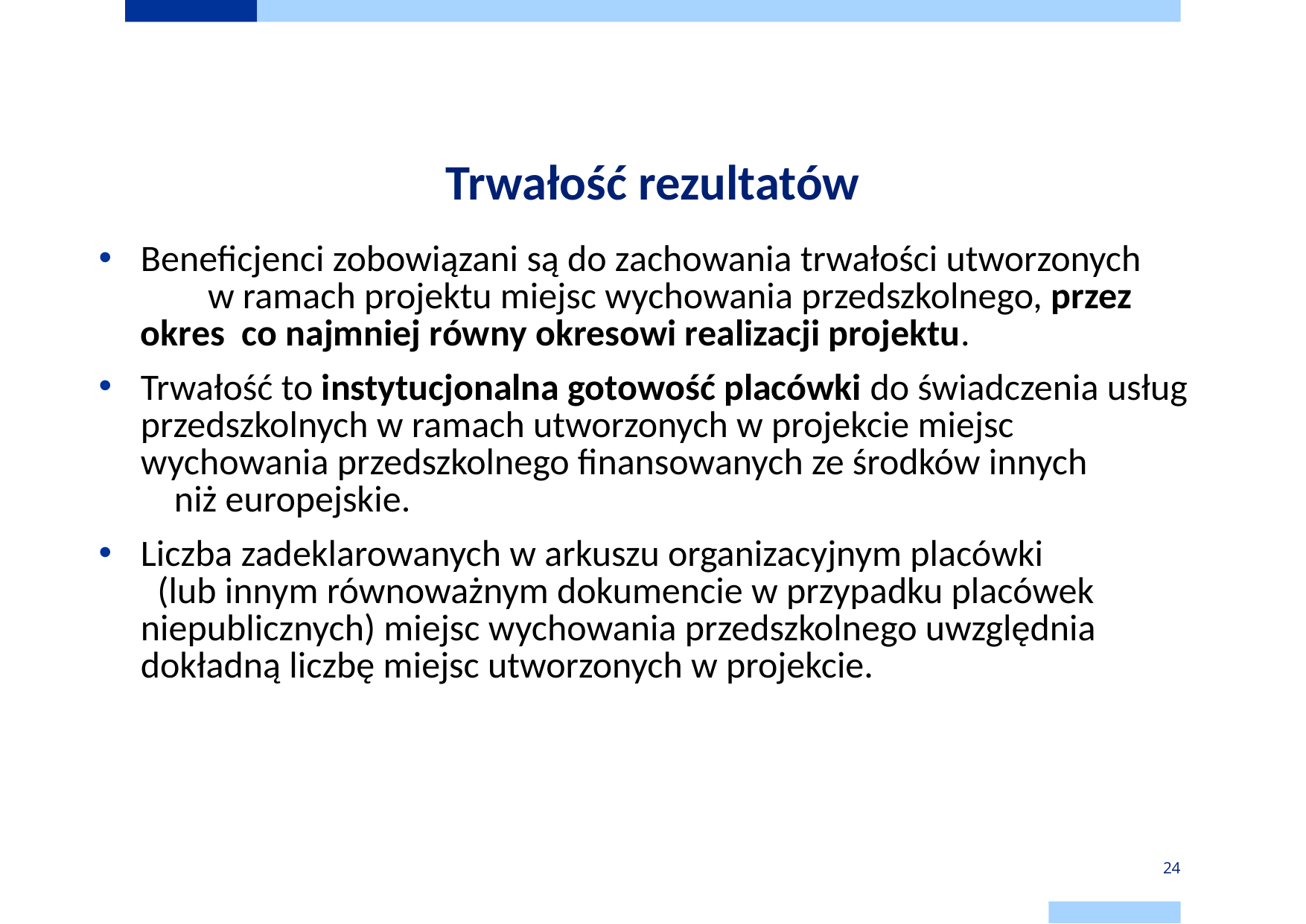

# Trwałość rezultatów
Beneficjenci zobowiązani są do zachowania trwałości utworzonych                w ramach projektu miejsc wychowania przedszkolnego, przez okres  co najmniej równy okresowi realizacji projektu.
Trwałość to instytucjonalna gotowość placówki do świadczenia usług przedszkolnych w ramach utworzonych w projekcie miejsc wychowania przedszkolnego finansowanych ze środków innych                   niż europejskie.
Liczba zadeklarowanych w arkuszu organizacyjnym placówki                      (lub innym równoważnym dokumencie w przypadku placówek niepublicznych) miejsc wychowania przedszkolnego uwzględnia dokładną liczbę miejsc utworzonych w projekcie.

24